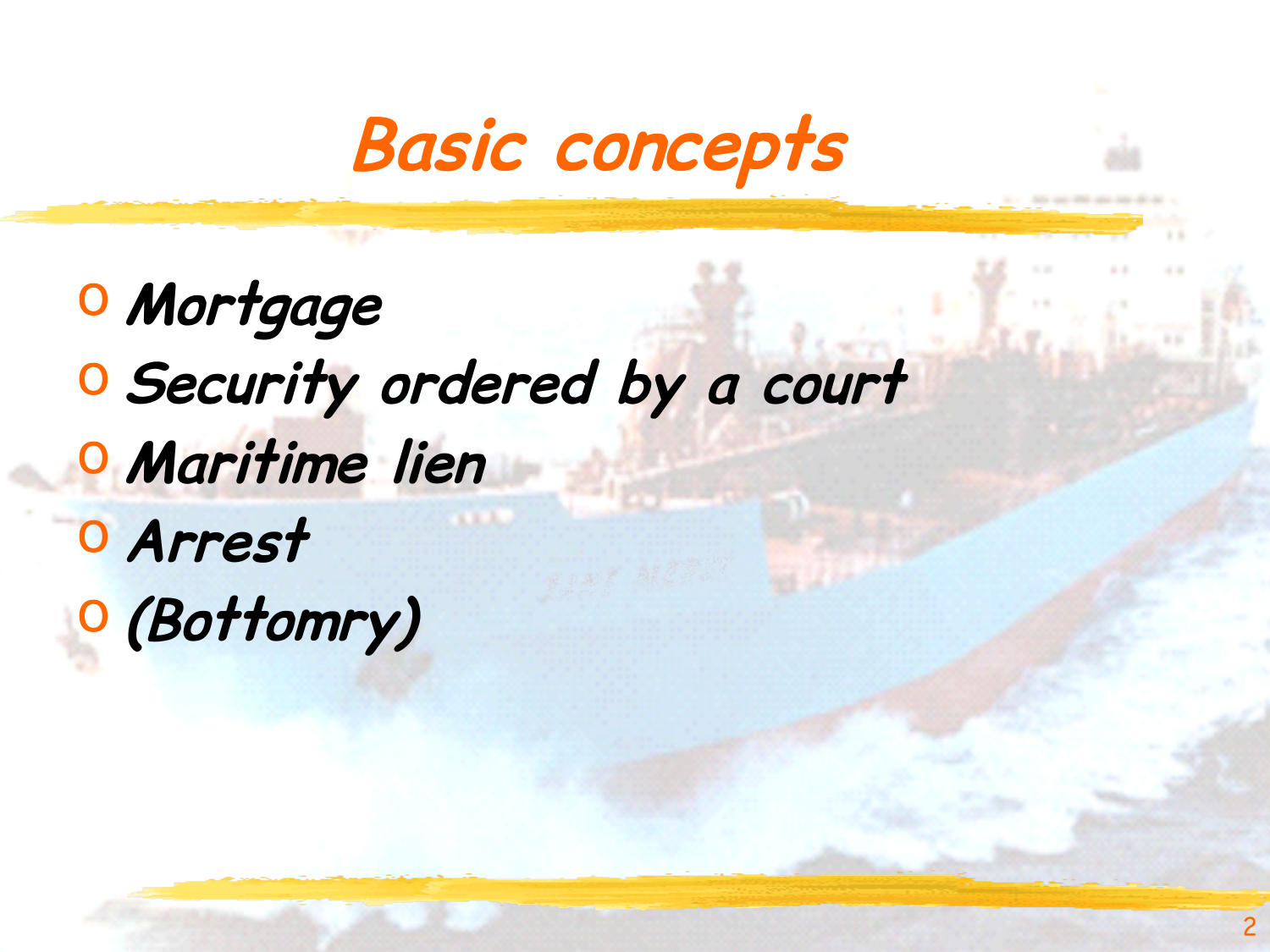

# Basic concepts
Mortgage
Security ordered by a court
Maritime lien
Arrest
(Bottomry)
2